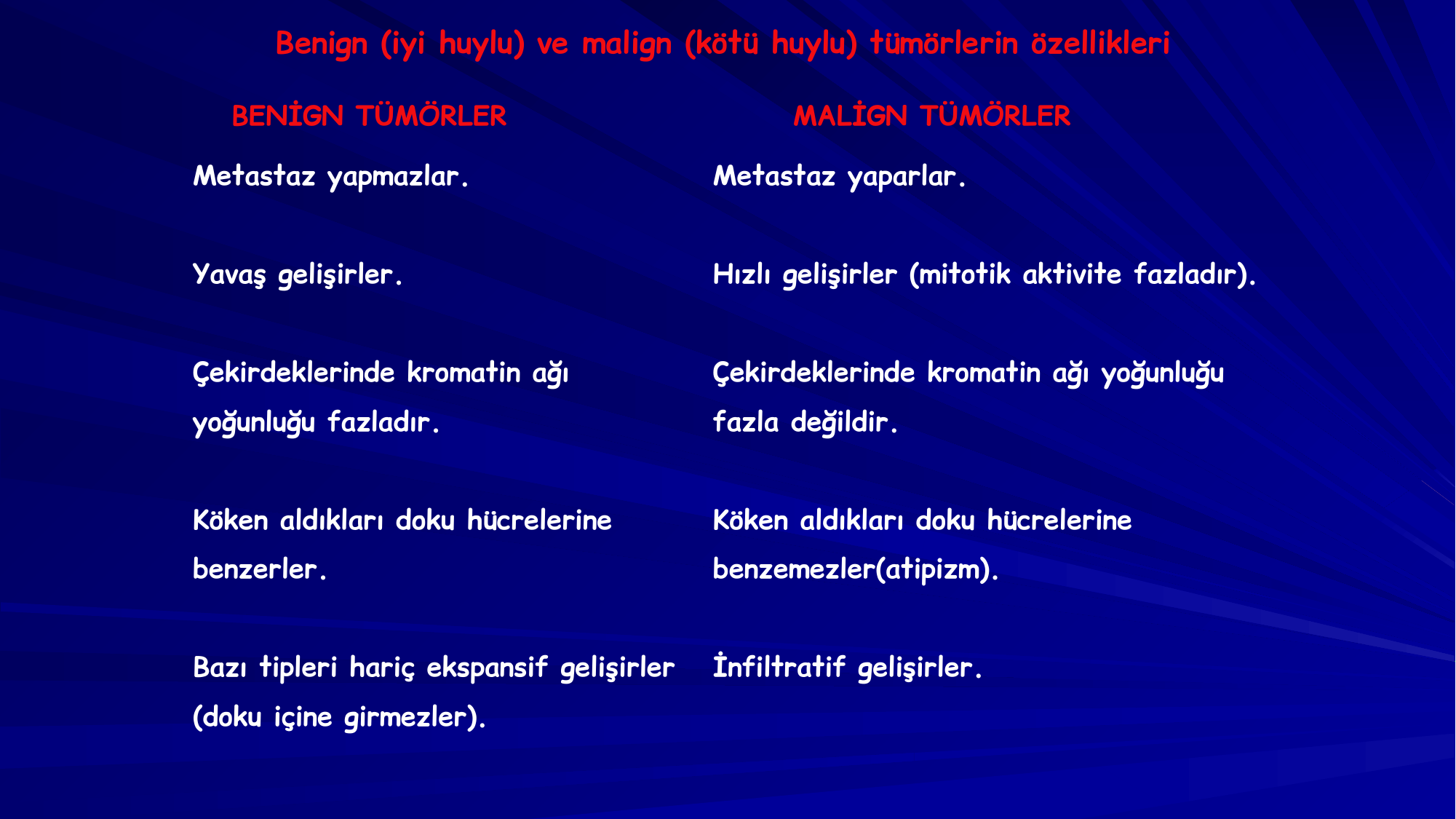

Benign (iyi huylu) ve malign (kötü huylu) tümörlerin özellikleri
BENİGN TÜMÖRLER
MALİGN TÜMÖRLER
Metastaz yaparlar.

Hızlı gelişirler (mitotik aktivite fazladır).

Çekirdeklerinde kromatin ağı yoğunluğu fazla değildir.

Köken aldıkları doku hücrelerine benzemezler(atipizm).

İnfiltratif gelişirler.
Metastaz yapmazlar.

Yavaş gelişirler.

Çekirdeklerinde kromatin ağı yoğunluğu fazladır.

Köken aldıkları doku hücrelerine benzerler.

Bazı tipleri hariç ekspansif gelişirler (doku içine girmezler).